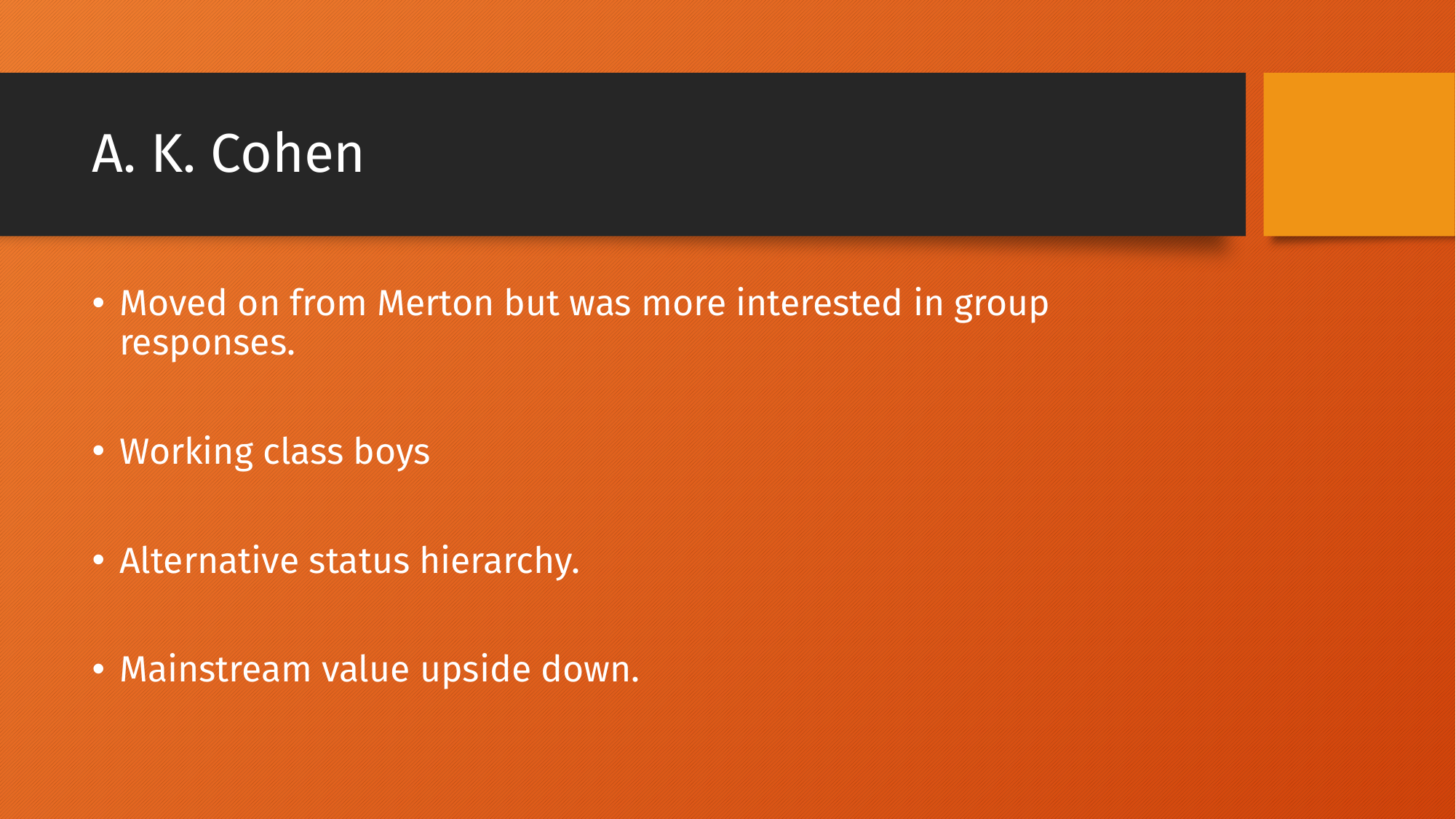

# A. K. Cohen
Moved on from Merton but was more interested in group responses.

Working class boys

Alternative status hierarchy.

Mainstream value upside down.